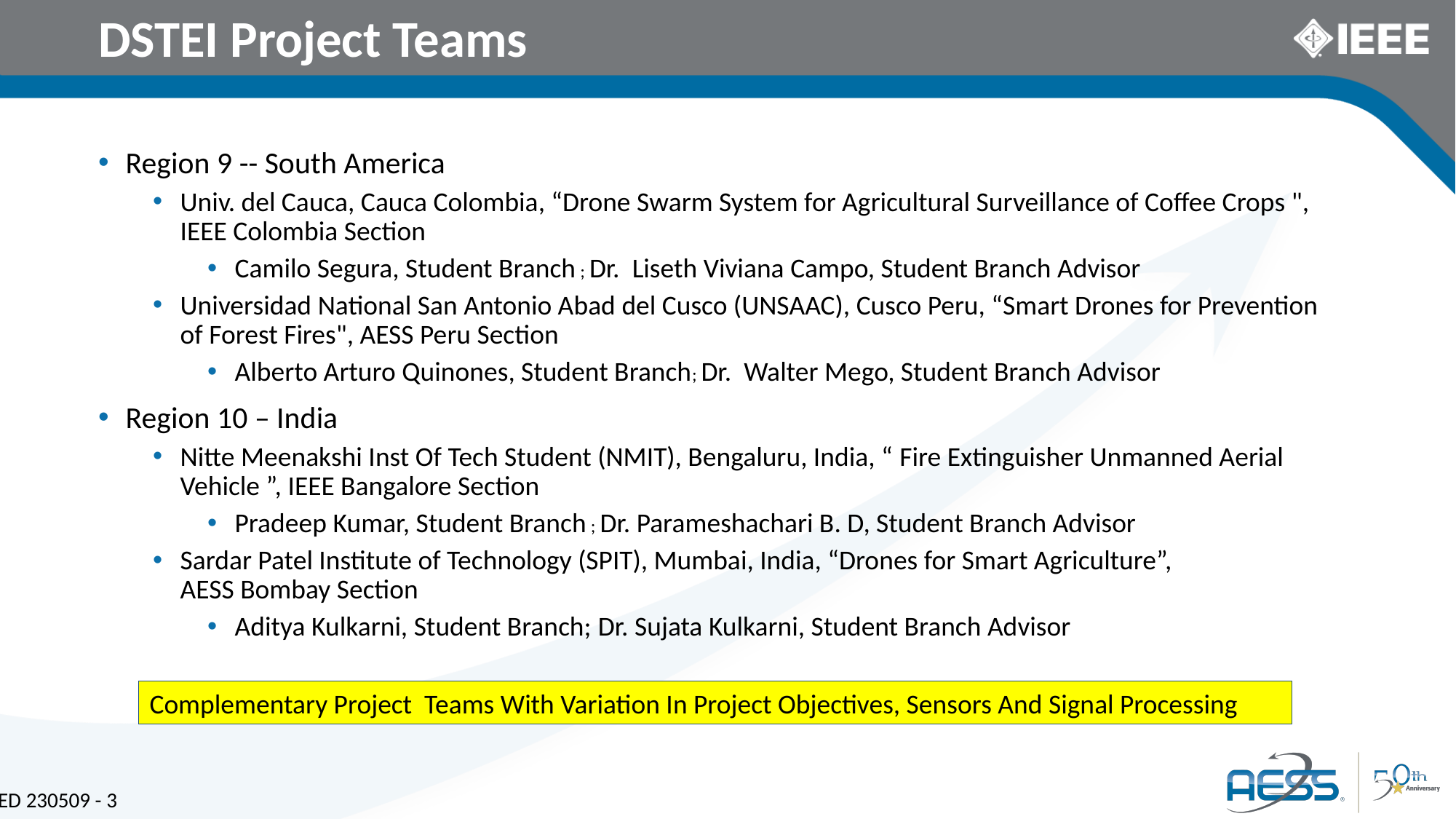

# DSTEI Project Teams
Region 9 -- South America
Univ. del Cauca, Cauca Colombia, “Drone Swarm System for Agricultural Surveillance of Coffee Crops ", IEEE Colombia Section
Camilo Segura, Student Branch ; Dr.  Liseth Viviana Campo, Student Branch Advisor
Universidad National San Antonio Abad del Cusco (UNSAAC), Cusco Peru, “Smart Drones for Prevention of Forest Fires", AESS Peru Section
Alberto Arturo Quinones, Student Branch; Dr.  Walter Mego, Student Branch Advisor
Region 10 – India
Nitte Meenakshi Inst Of Tech Student (NMIT), Bengaluru, India, “ Fire Extinguisher Unmanned Aerial Vehicle ”, IEEE Bangalore Section
Pradeep Kumar, Student Branch ; Dr. Parameshachari B. D, Student Branch Advisor
Sardar Patel Institute of Technology (SPIT), Mumbai, India, “Drones for Smart Agriculture”,
AESS Bombay Section
Aditya Kulkarni, Student Branch; Dr. Sujata Kulkarni, Student Branch Advisor
Complementary Project  Teams With Variation In Project Objectives, Sensors And Signal Processing